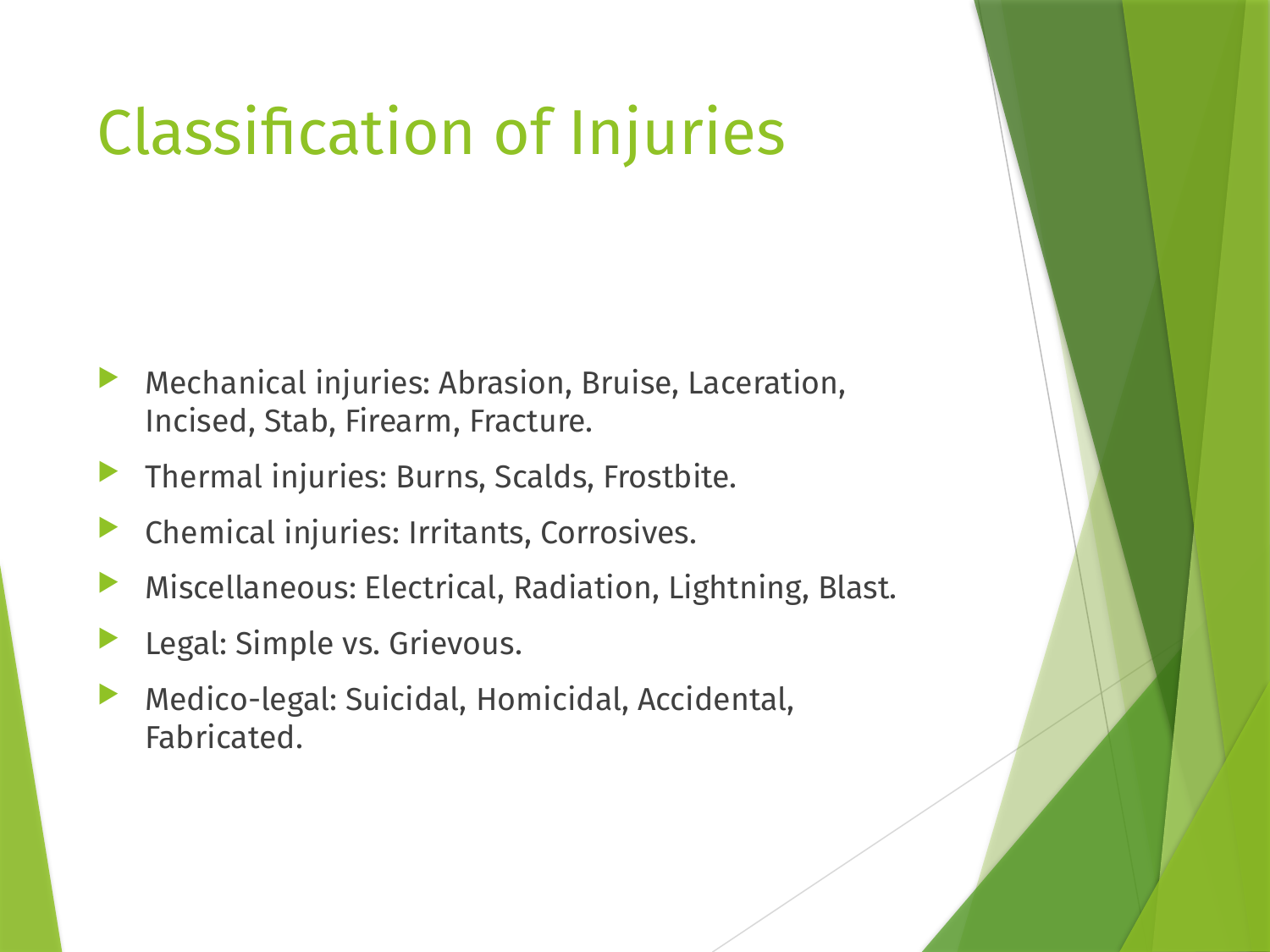

# Classification of Injuries

Mechanical injuries: Abrasion, Bruise, Laceration, Incised, Stab, Firearm, Fracture.
Thermal injuries: Burns, Scalds, Frostbite.
Chemical injuries: Irritants, Corrosives.
Miscellaneous: Electrical, Radiation, Lightning, Blast.
Legal: Simple vs. Grievous.
Medico-legal: Suicidal, Homicidal, Accidental, Fabricated.